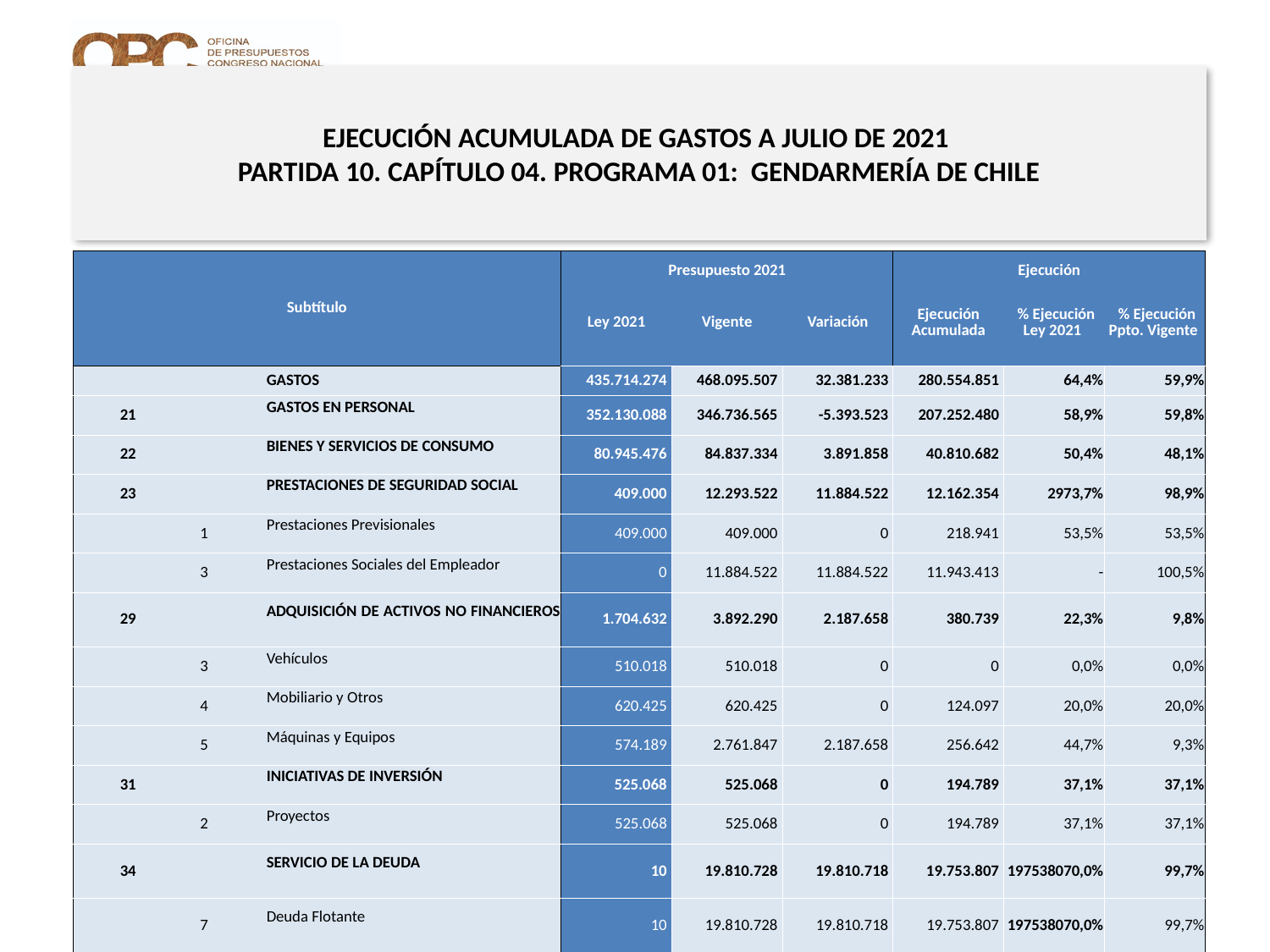

# EJECUCIÓN ACUMULADA DE GASTOS A JULIO DE 2021 PARTIDA 10. CAPÍTULO 04. PROGRAMA 01:  GENDARMERÍA DE CHILE
en miles de pesos de 2021
| Subtítulo |  |  |  | Presupuesto 2021 |  |  | Ejecución |  |  |
| --- | --- | --- | --- | --- | --- | --- | --- | --- | --- |
|  |  |  |  | Ley 2021 | Vigente | Variación | Ejecución Acumulada | % Ejecución Ley 2021 | % Ejecución Ppto. Vigente |
|  |  |  | GASTOS | 435.714.274 | 468.095.507 | 32.381.233 | 280.554.851 | 64,4% | 59,9% |
| 21 |  |  | GASTOS EN PERSONAL | 352.130.088 | 346.736.565 | -5.393.523 | 207.252.480 | 58,9% | 59,8% |
| 22 |  |  | BIENES Y SERVICIOS DE CONSUMO | 80.945.476 | 84.837.334 | 3.891.858 | 40.810.682 | 50,4% | 48,1% |
| 23 |  |  | PRESTACIONES DE SEGURIDAD SOCIAL | 409.000 | 12.293.522 | 11.884.522 | 12.162.354 | 2973,7% | 98,9% |
|  | 1 |  | Prestaciones Previsionales | 409.000 | 409.000 | 0 | 218.941 | 53,5% | 53,5% |
|  | 3 |  | Prestaciones Sociales del Empleador | 0 | 11.884.522 | 11.884.522 | 11.943.413 | - | 100,5% |
| 29 |  |  | ADQUISICIÓN DE ACTIVOS NO FINANCIEROS | 1.704.632 | 3.892.290 | 2.187.658 | 380.739 | 22,3% | 9,8% |
|  | 3 |  | Vehículos | 510.018 | 510.018 | 0 | 0 | 0,0% | 0,0% |
|  | 4 |  | Mobiliario y Otros | 620.425 | 620.425 | 0 | 124.097 | 20,0% | 20,0% |
|  | 5 |  | Máquinas y Equipos | 574.189 | 2.761.847 | 2.187.658 | 256.642 | 44,7% | 9,3% |
| 31 |  |  | INICIATIVAS DE INVERSIÓN | 525.068 | 525.068 | 0 | 194.789 | 37,1% | 37,1% |
|  | 2 |  | Proyectos | 525.068 | 525.068 | 0 | 194.789 | 37,1% | 37,1% |
| 34 |  |  | SERVICIO DE LA DEUDA | 10 | 19.810.728 | 19.810.718 | 19.753.807 | 197538070,0% | 99,7% |
|  | 7 |  | Deuda Flotante | 10 | 19.810.728 | 19.810.718 | 19.753.807 | 197538070,0% | 99,7% |
Fuente: Elaboración propia en base  a Informes de ejecución presupuestaria mensual de DIPRES
12